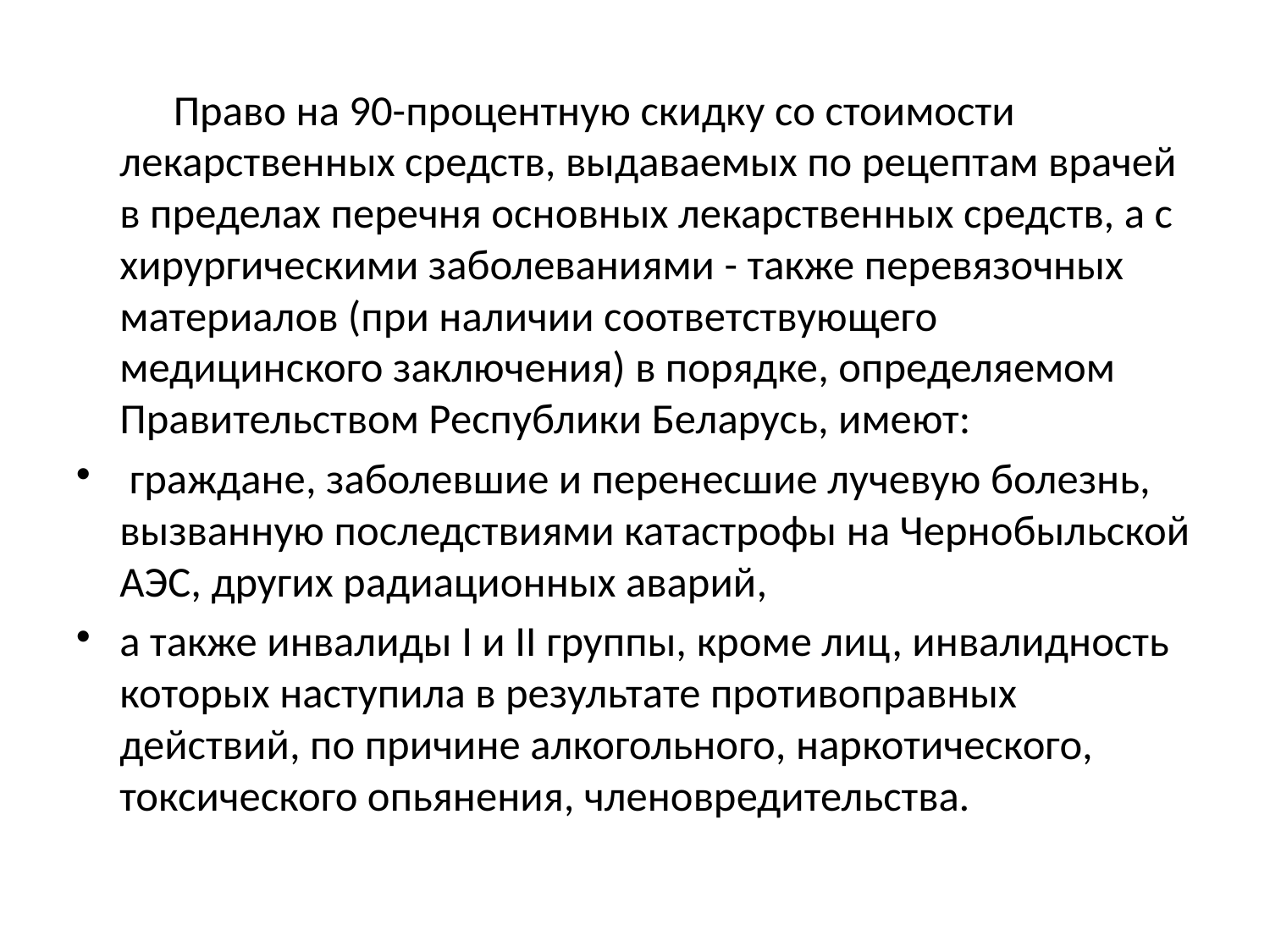

Право на 90-процентную скидку со стоимости лекарственных средств, выдаваемых по рецептам врачей в пределах перечня основных лекарственных средств, а с хирургическими заболеваниями - также перевязочных материалов (при наличии соответствующего медицинского заключения) в порядке, определяемом Правительством Республики Беларусь, имеют:
 граждане, заболевшие и перенесшие лучевую болезнь, вызванную последствиями катастрофы на Чернобыльской АЭС, других радиационных аварий,
а также инвалиды I и II группы, кроме лиц, инвалидность которых наступила в результате противоправных действий, по причине алкогольного, наркотического, токсического опьянения, членовредительства.